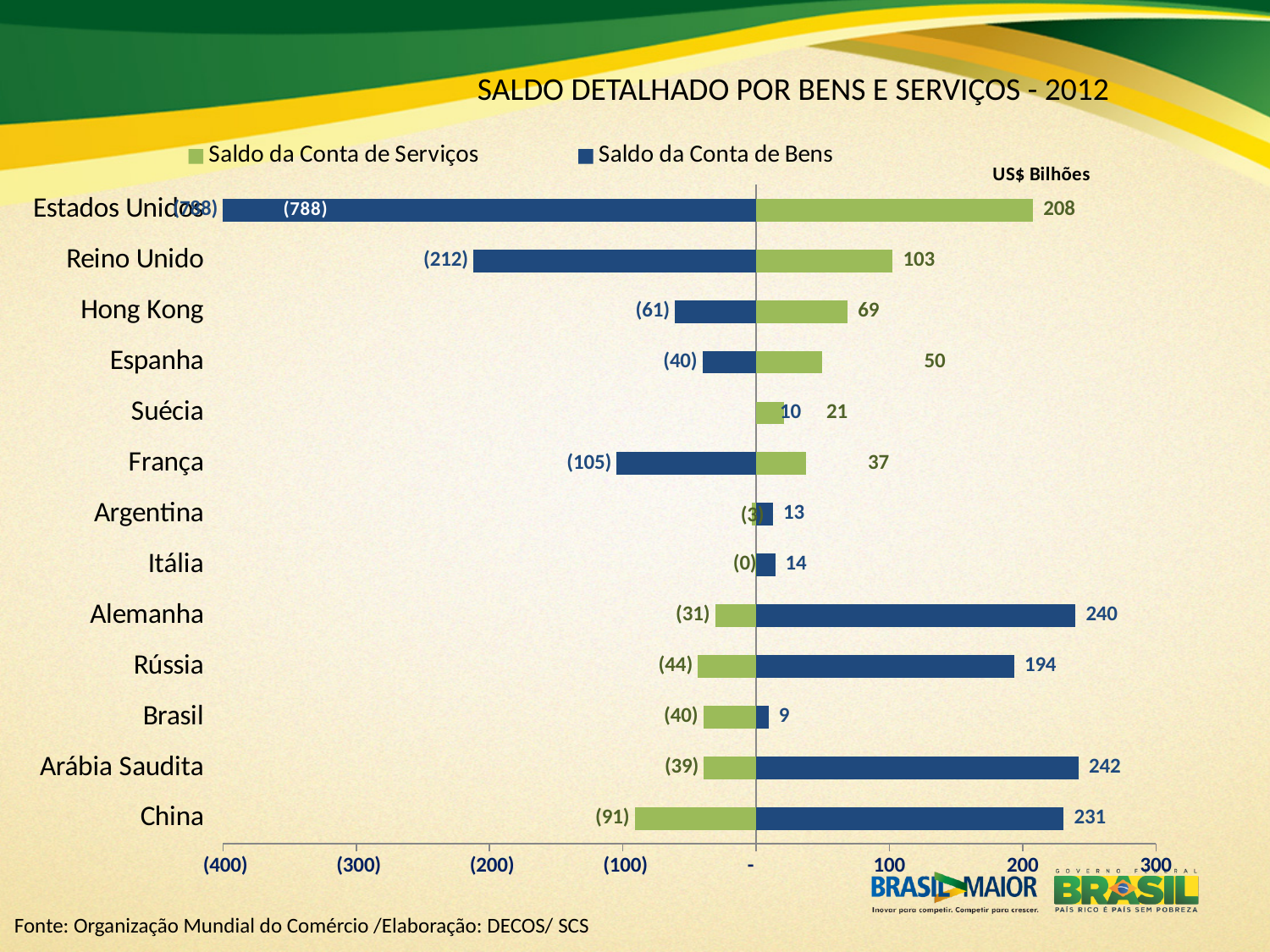

SALDO DETALHADO POR BENS E SERVIÇOS - 2012

### Chart

| Category |  |  |  |  |
|---|---|---|---|---|
| China  | 230.745 | -91.00000048 | 230.745 | -91.00000048 |
| Arábia Saudita  | 241.9048 | -39.067512509 | 241.9048 | -39.067512509 |
| Brasil  | 9.31 | -39.629461859 | 9.31 | -39.629461859 |
| Rússia  | 193.809 | -43.734926911 | 193.809 | -43.734926911 |
| Alemanha  | 239.67520016 | -30.699004957 | 239.67520016 | -30.699004957 |
| Itália  | 14.34916032 | -0.392542105 | 14.34916032 | -0.392542105 |
| Argentina  | 12.691 | -3.197330606 | 12.691 | -3.197330606 |
| França  | -104.64323408 | 37.194237127 | -104.64323408 | 37.194237127 |
| Suécia  | 10.16045536 | 21.107942999 | 10.16045536 | 21.107942999 |
| Espanha  | -40.03359712 | 49.709648849 | -40.03359712 | 49.709648849 |
| Hong Kong  | -60.856 | 68.684723707 | -60.856 | 68.684723707 |
| Reino Unido  | -212.0388952 | 102.527605587 | -212.0388952 | 102.527605587 |
| Estados Unidos  | -788.0915 | 207.918366881 | -788.0915 | 207.918366881 |
Fonte: Organização Mundial do Comércio /Elaboração: DECOS/ SCS